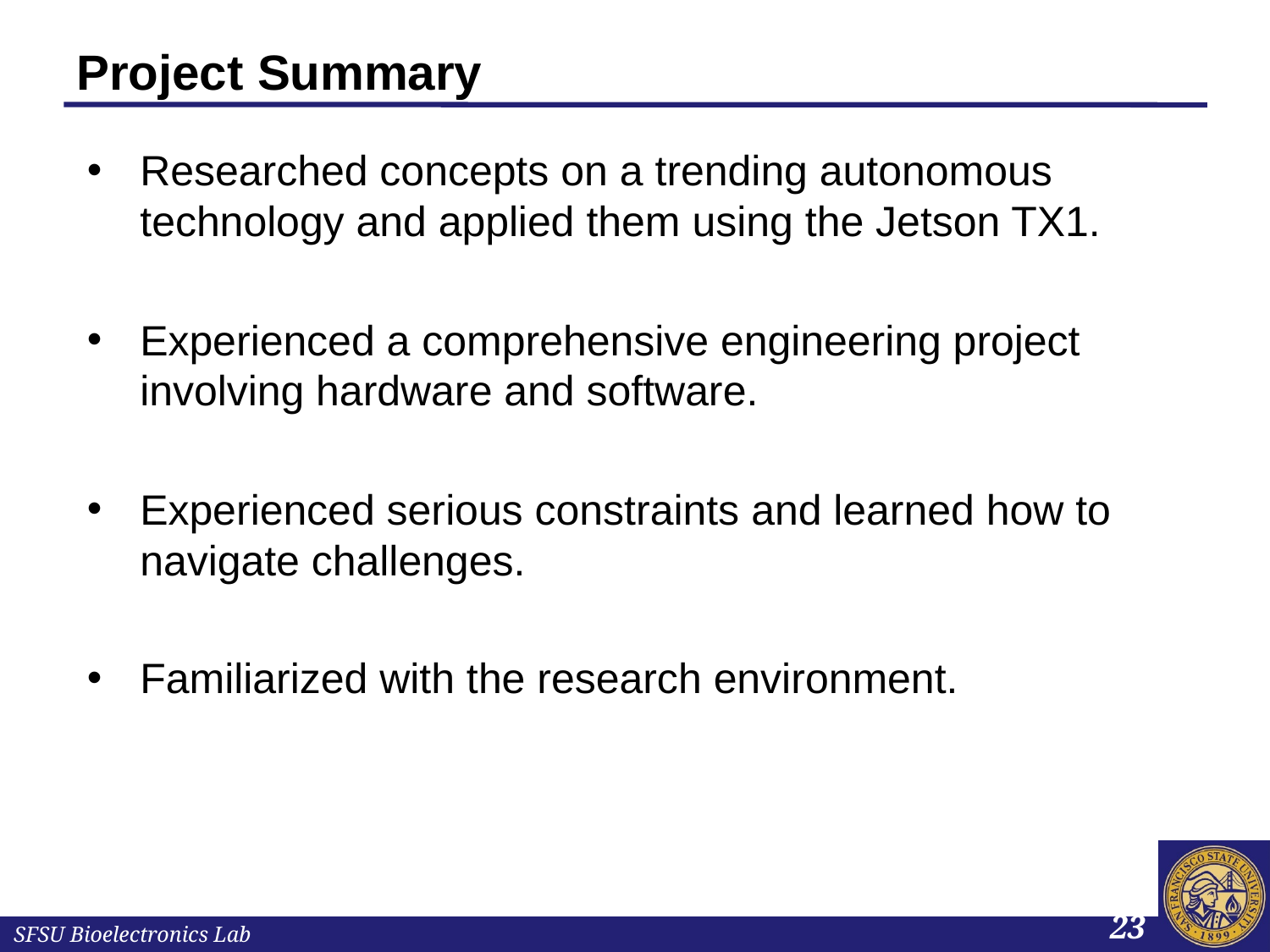

# Project Summary
Researched concepts on a trending autonomous technology and applied them using the Jetson TX1.

Experienced a comprehensive engineering project involving hardware and software.

Experienced serious constraints and learned how to navigate challenges.

Familiarized with the research environment.
23